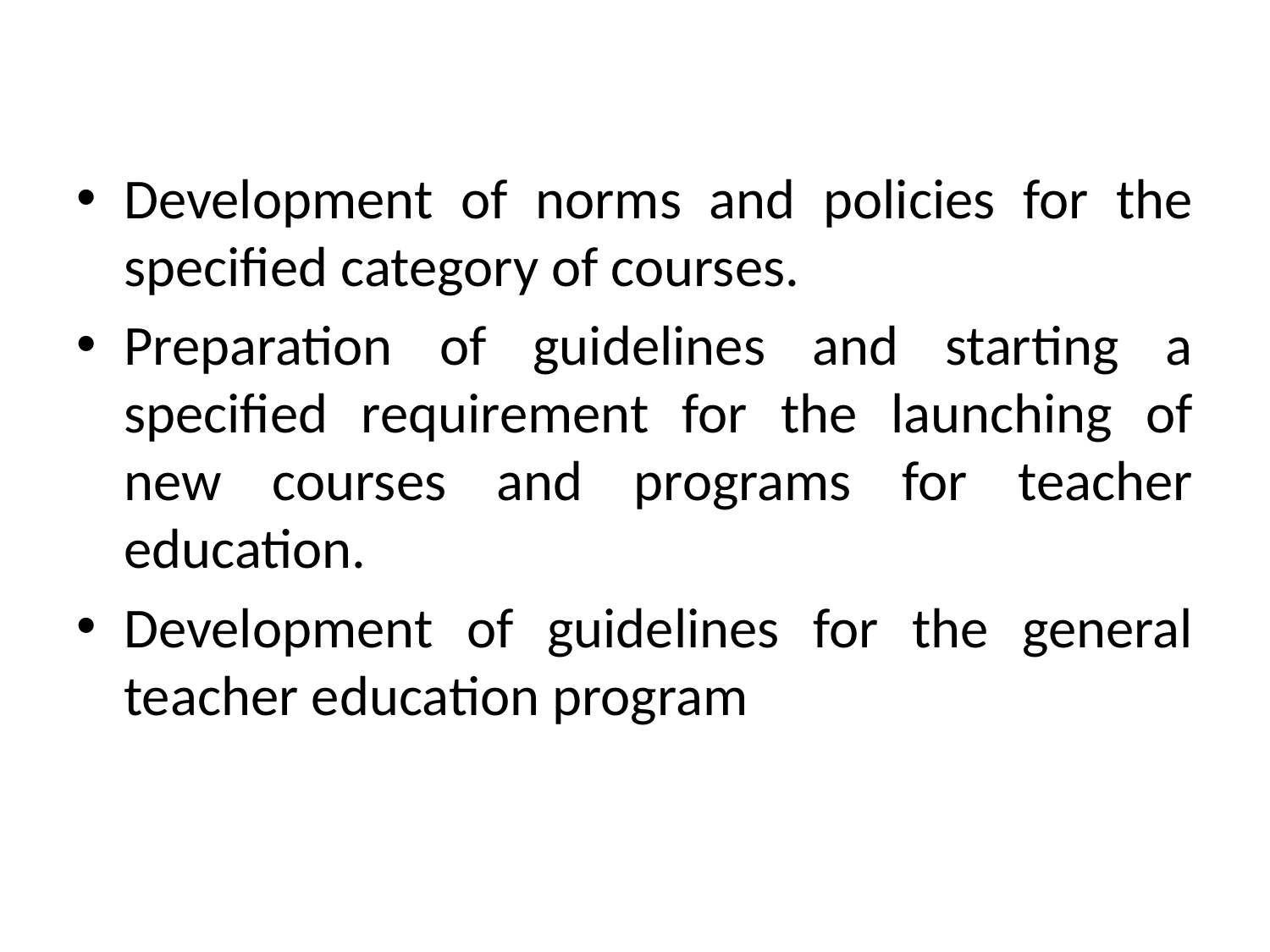

Development of norms and policies for the specified category of courses.
Preparation of guidelines and starting a specified requirement for the launching of new courses and programs for teacher education.
Development of guidelines for the general teacher education program